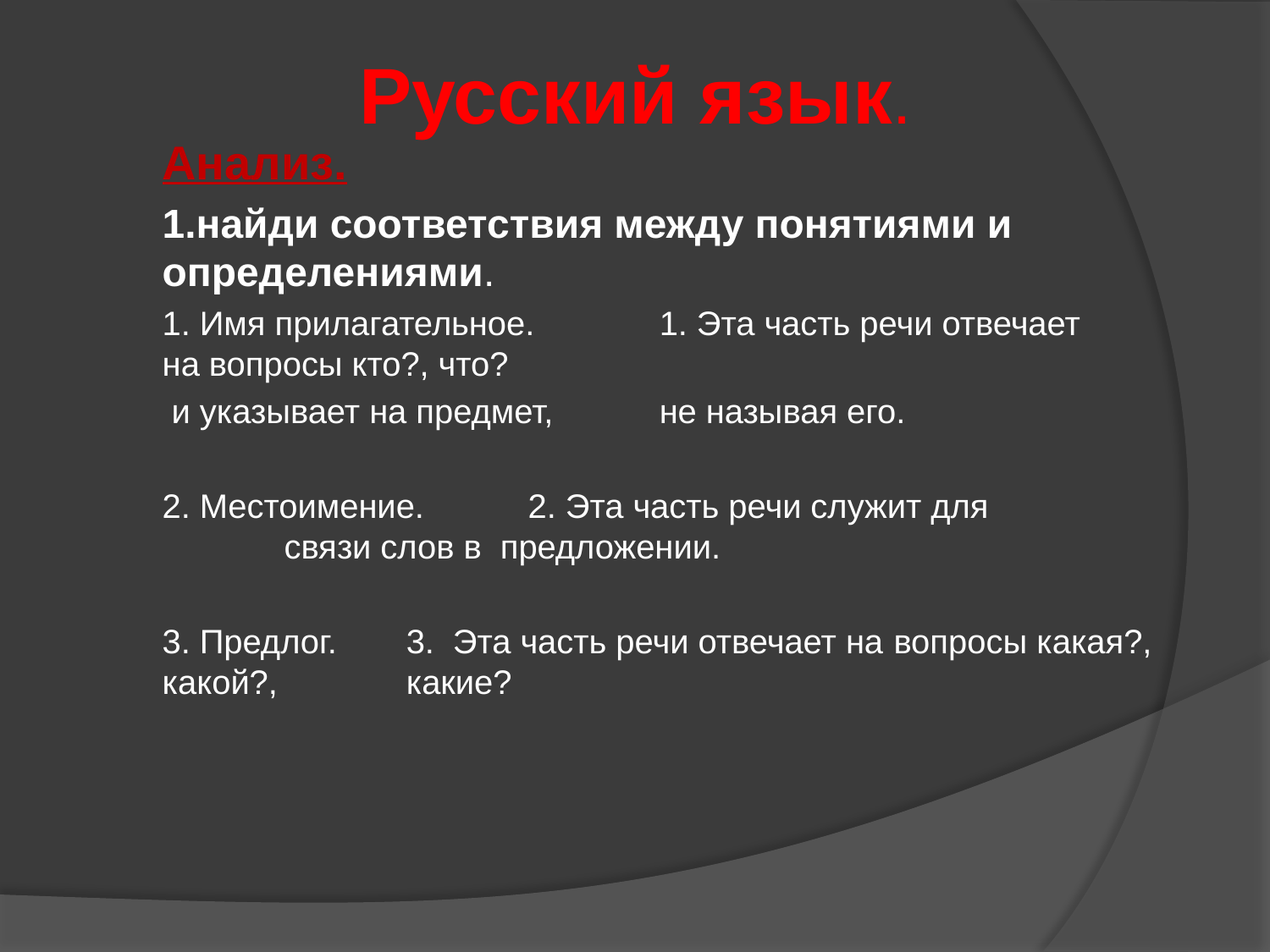

# Русский язык.
Анализ.
1.найди соответствия между понятиями и определениями.
1. Имя прилагательное.    	 1. Эта часть речи отвечает 				на вопросы кто?, что?
				 и указывает на предмет, 				 не называя его.

2. Местоимение.		2. Эта часть речи служит для                     				связи слов в  предложении.

3. Предлог.			3.  Эта часть речи отвечает на 				вопросы какая?, какой?,  				какие?